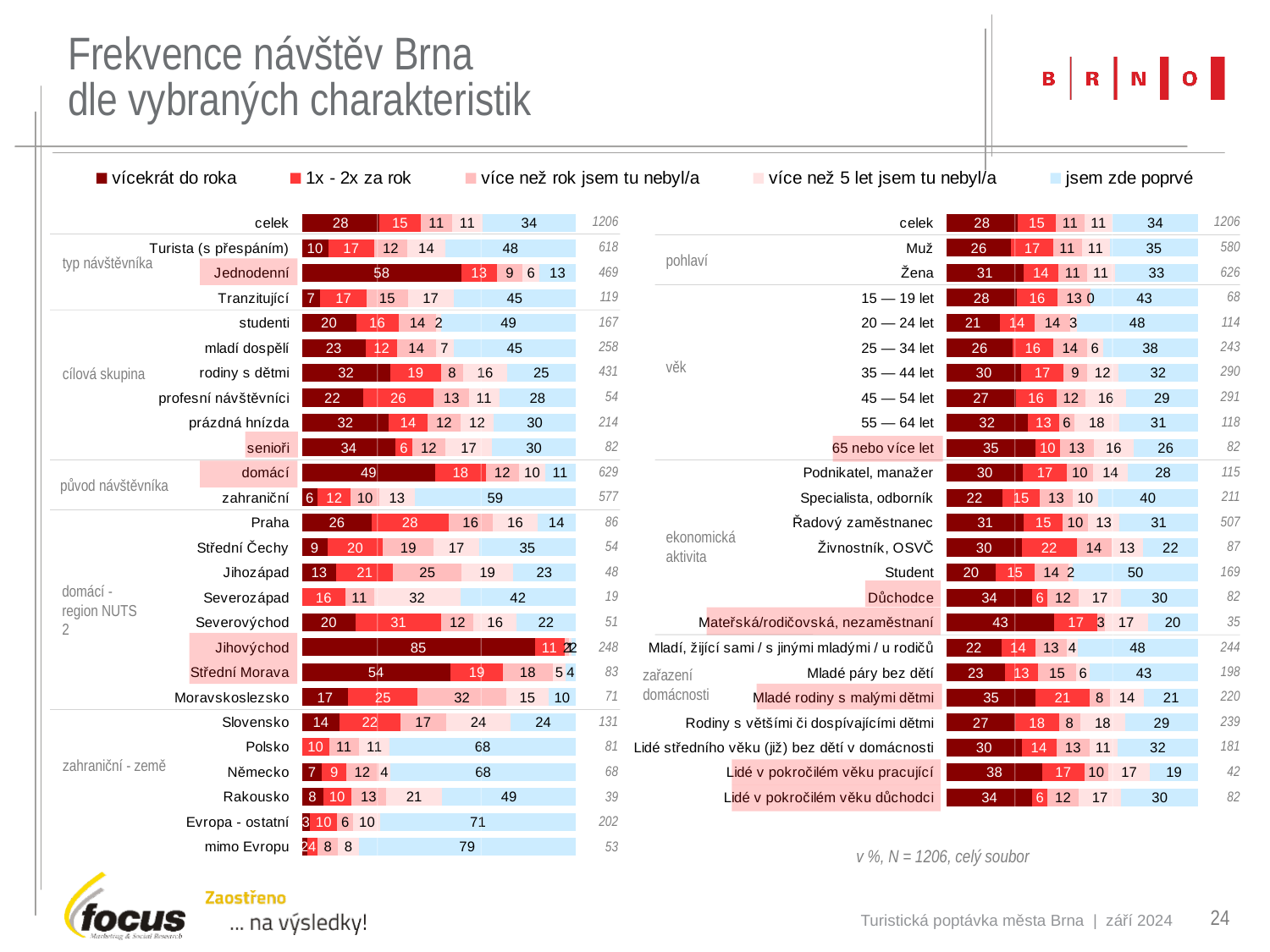

# Frekvence návštěv Brna dle vybraných charakteristik

### Chart

| Category | vícekrát do roka | 1x - 2x za rok | více než rok jsem tu nebyl/a | více než 5 let jsem tu nebyl/a | jsem zde poprvé |
|---|---|---|---|---|---|
| celek | 28.19237147595 | 15.3399668325 | 11.35986733002 | 11.19402985075 | 33.91376451078 |
| Turista (s přespáním) | 9.546925566343 | 16.8284789644 | 12.1359223301 | 13.91585760518 | 47.57281553398 |
| Jednodenní | 58.20895522388 | 13.00639658849 | 9.381663113006 | 6.183368869936 | 13.21961620469 |
| Tranzitující | 6.72268907563 | 16.80672268908 | 15.12605042017 | 16.80672268908 | 44.53781512605 |
| studenti | 19.76047904192 | 15.56886227545 | 13.77245508982 | 1.796407185629 | 49.10179640719 |
| mladí dospělí | 23.25581395349 | 11.62790697674 | 13.95348837209 | 6.589147286822 | 44.57364341085 |
| rodiny s dětmi | 32.2505800464 | 18.56148491879 | 8.120649651972 | 16.00928074246 | 25.05800464037 |
| profesní návštěvníci | 22.22222222222 | 25.92592592593 | 12.96296296296 | 11.11111111111 | 27.77777777778 |
| prázdná hnízda | 31.77570093458 | 14.01869158879 | 12.14953271028 | 12.14953271028 | 29.90654205607 |
| senioři | 34.14634146341 | 6.09756097561 | 12.19512195122 | 17.07317073171 | 30.48780487805 |
| domácí | 48.80763116057 | 18.28298887122 | 12.24165341812 | 9.538950715421 | 11.12877583466 |
| zahraniční | 5.719237435009 | 12.13171577123 | 10.3986135182 | 12.99826689775 | 58.75216637782 |
| Praha | 25.58139534884 | 27.90697674419 | 16.27906976744 | 16.27906976744 | 13.95348837209 |
| Střední Čechy | 9.259259259259 | 20.37037037037 | 18.51851851852 | 16.66666666667 | 35.18518518519 |
| Jihozápad | 12.5 | 20.83333333333 | 25.0 | 18.75 | 22.91666666667 |
| Severozápad | None | 15.78947368421 | 10.52631578947 | 31.57894736842 | 42.10526315789 |
| Severovýchod | 19.60784313725 | 31.37254901961 | 11.76470588235 | 15.6862745098 | 21.56862745098 |
| Jihovýchod | 85.08064516129 | 10.88709677419 | 1.612903225806 | 0.8064516129032 | 1.612903225806 |
| Střední Morava | 54.21686746988 | 19.27710843373 | 18.07228915663 | 4.819277108434 | 3.614457831325 |
| Moravskoslezsko | 16.9014084507 | 25.35211267606 | 32.39436619718 | 15.49295774648 | 9.859154929577 |
| Slovensko | 13.74045801527 | 22.13740458015 | 16.79389312977 | 23.6641221374 | 23.6641221374 |
| Polsko | None | 9.876543209877 | 11.11111111111 | 11.11111111111 | 67.9012345679 |
| Německo | 7.352941176471 | 8.823529411765 | 11.76470588235 | 4.411764705882 | 67.64705882353 |
| Rakousko | 7.692307692308 | 10.25641025641 | 12.82051282051 | 20.51282051282 | 48.71794871795 |
| Evropa - ostatní | 2.970297029703 | 9.90099009901 | 5.940594059406 | 9.90099009901 | 71.28712871287 |
| mimo Evropu | 1.88679245283 | 3.77358490566 | 7.547169811321 | 7.547169811321 | 79.24528301887 |

### Chart

| Category |  |  |  |  |  |
|---|---|---|---|---|---|
| celek | 28.19237147595 | 15.3399668325 | 11.35986733002 | 11.19402985075 | 33.91376451078 |
| Muž | 25.68965517241 | 16.72413793103 | 11.37931034483 | 11.20689655172 | 35.0 |
| Žena | 30.51118210863 | 14.05750798722 | 11.34185303514 | 11.1821086262 | 32.90734824281 |
| 15 — 19 let | 27.94117647059 | 16.17647058824 | 13.23529411765 | 0.0 | 42.64705882353 |
| 20 — 24 let | 21.05263157895 | 14.0350877193 | 14.0350877193 | 2.631578947368 | 48.24561403509 |
| 25 — 34 let | 26.33744855967 | 16.04938271605 | 13.58024691358 | 6.172839506173 | 37.86008230453 |
| 35 — 44 let | 29.65517241379 | 16.89655172414 | 9.310344827586 | 12.41379310345 | 31.72413793103 |
| 45 — 54 let | 27.49140893471 | 16.15120274914 | 11.68384879725 | 16.15120274914 | 28.52233676976 |
| 55 — 64 let | 32.20338983051 | 12.71186440678 | 5.932203389831 | 17.79661016949 | 31.35593220339 |
| 65 nebo více let | 35.36585365854 | 9.756097560976 | 13.41463414634 | 15.85365853659 | 25.60975609756 |
| Podnikatel, manažer | 30.4347826087 | 17.39130434783 | 10.4347826087 | 13.91304347826 | 27.82608695652 |
| Specialista, odborník | 22.27488151659 | 14.69194312796 | 13.27014218009 | 9.952606635071 | 39.81042654028 |
| Řadový zaměstnanec | 30.76923076923 | 15.38461538462 | 10.05917159763 | 12.62327416174 | 31.16370808679 |
| Živnostník, OSVČ | 29.88505747126 | 21.83908045977 | 13.79310344828 | 12.64367816092 | 21.83908045977 |
| Student | 19.52662721893 | 15.38461538462 | 13.60946745562 | 1.775147928994 | 49.70414201183 |
| Důchodce | 34.14634146341 | 6.09756097561 | 12.19512195122 | 17.07317073171 | 30.48780487805 |
| Mateřská/rodičovská, nezaměstnaní | 42.85714285714 | 17.14285714286 | 2.857142857143 | 17.14285714286 | 20.0 |
| Mladí, žijící sami / s jinými mladými / u rodičů | 21.72131147541 | 13.52459016393 | 12.70491803279 | 4.098360655738 | 47.95081967213 |
| Mladé páry bez dětí | 23.23232323232 | 13.13131313131 | 15.15151515152 | 5.555555555556 | 42.92929292929 |
| Mladé rodiny s malými dětmi | 35.45454545455 | 21.36363636364 | 8.181818181818 | 13.63636363636 | 21.36363636364 |
| Rodiny s většími či dospívajícími dětmi | 27.19665271967 | 17.57322175732 | 8.36820083682 | 17.99163179916 | 28.87029288703 |
| Lidé středního věku (již) bez dětí v domácnosti | 29.83425414365 | 13.81215469613 | 13.25966850829 | 11.04972375691 | 32.04419889503 |
| Lidé v pokročilém věku pracující | 38.09523809524 | 16.66666666667 | 9.52380952381 | 16.66666666667 | 19.04761904762 |
| Lidé v pokročilém věku důchodci | 34.14634146341 | 6.09756097561 | 12.19512195122 | 17.07317073171 | 30.48780487805 |

| 1206 |
| --- |
| 618 |
| 469 |
| 119 |
| 167 |
| 258 |
| 431 |
| 54 |
| 214 |
| 82 |
| 629 |
| 577 |
| 86 |
| 54 |
| 48 |
| 19 |
| 51 |
| 248 |
| 83 |
| 71 |
| 131 |
| 81 |
| 68 |
| 39 |
| 202 |
| 53 |
| 1206 |
| --- |
| 580 |
| 626 |
| 68 |
| 114 |
| 243 |
| 290 |
| 291 |
| 118 |
| 82 |
| 115 |
| 211 |
| 507 |
| 87 |
| 169 |
| 82 |
| 35 |
| 244 |
| 198 |
| 220 |
| 239 |
| 181 |
| 42 |
| 82 |
|  |
|  |

pohlaví
typ návštěvníka

věk
cílová skupina

původ návštěvníka

ekonomická aktivita
domácí - region NUTS 2

zařazení domácnosti

zahraniční - země

v %, N = 1206, celý soubor